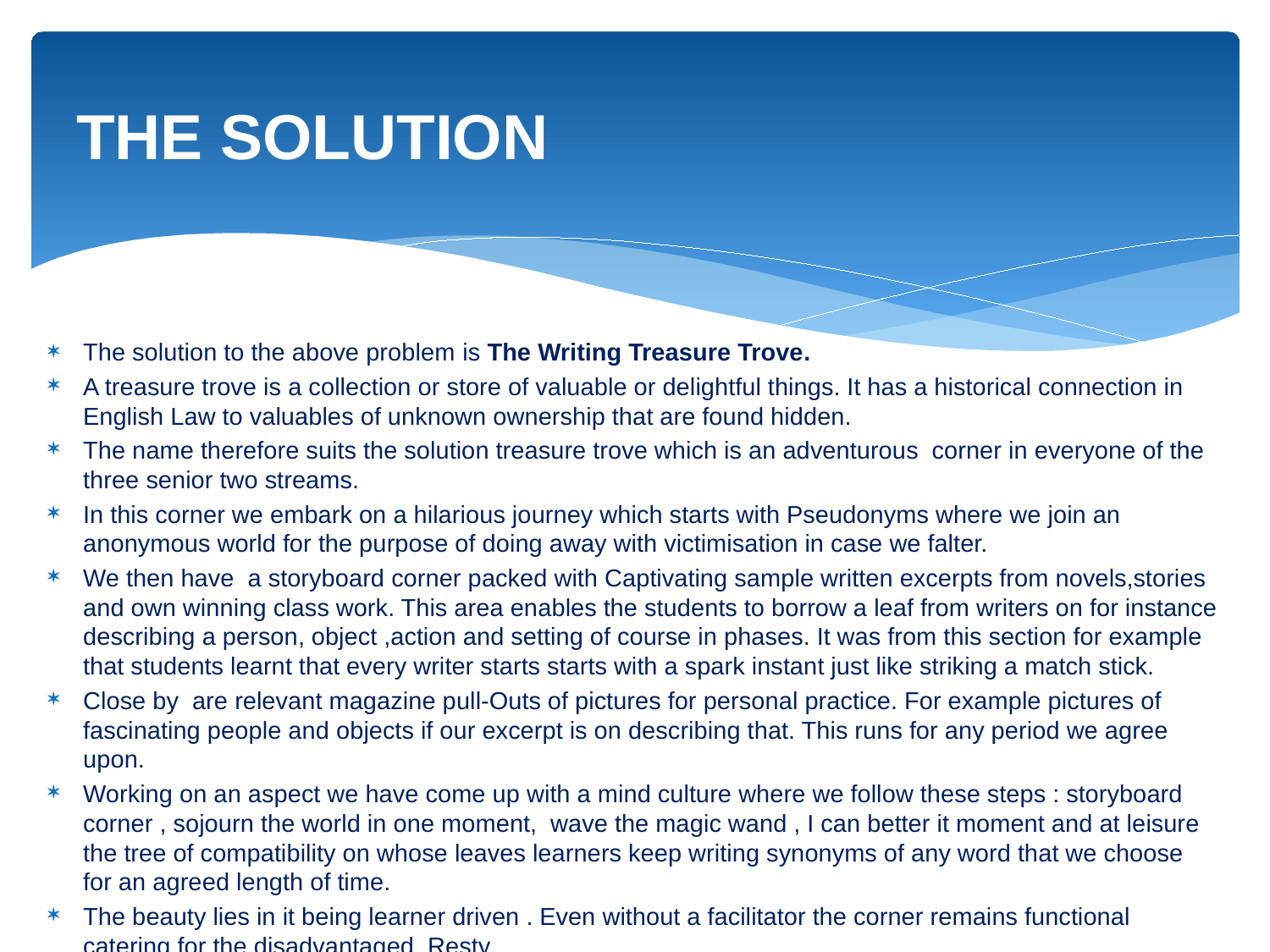

# THE SOLUTION
The solution to the above problem is The Writing Treasure Trove.
A treasure trove is a collection or store of valuable or delightful things. It has a historical connection in English Law to valuables of unknown ownership that are found hidden.
The name therefore suits the solution treasure trove which is an adventurous  corner in everyone of the three senior two streams.
In this corner we embark on a hilarious journey which starts with Pseudonyms where we join an anonymous world for the purpose of doing away with victimisation in case we falter.
We then have  a storyboard corner packed with Captivating sample written excerpts from novels,stories and own winning class work. This area enables the students to borrow a leaf from writers on for instance describing a person, object ,action and setting of course in phases. It was from this section for example that students learnt that every writer starts starts with a spark instant just like striking a match stick.
Close by  are relevant magazine pull-Outs of pictures for personal practice. For example pictures of fascinating people and objects if our excerpt is on describing that. This runs for any period we agree upon.
Working on an aspect we have come up with a mind culture where we follow these steps : storyboard corner , sojourn the world in one moment,  wave the magic wand , I can better it moment and at leisure the tree of compatibility on whose leaves learners keep writing synonyms of any word that we choose  for an agreed length of time.
The beauty lies in it being learner driven . Even without a facilitator the corner remains functional catering for the disadvantaged  Resty